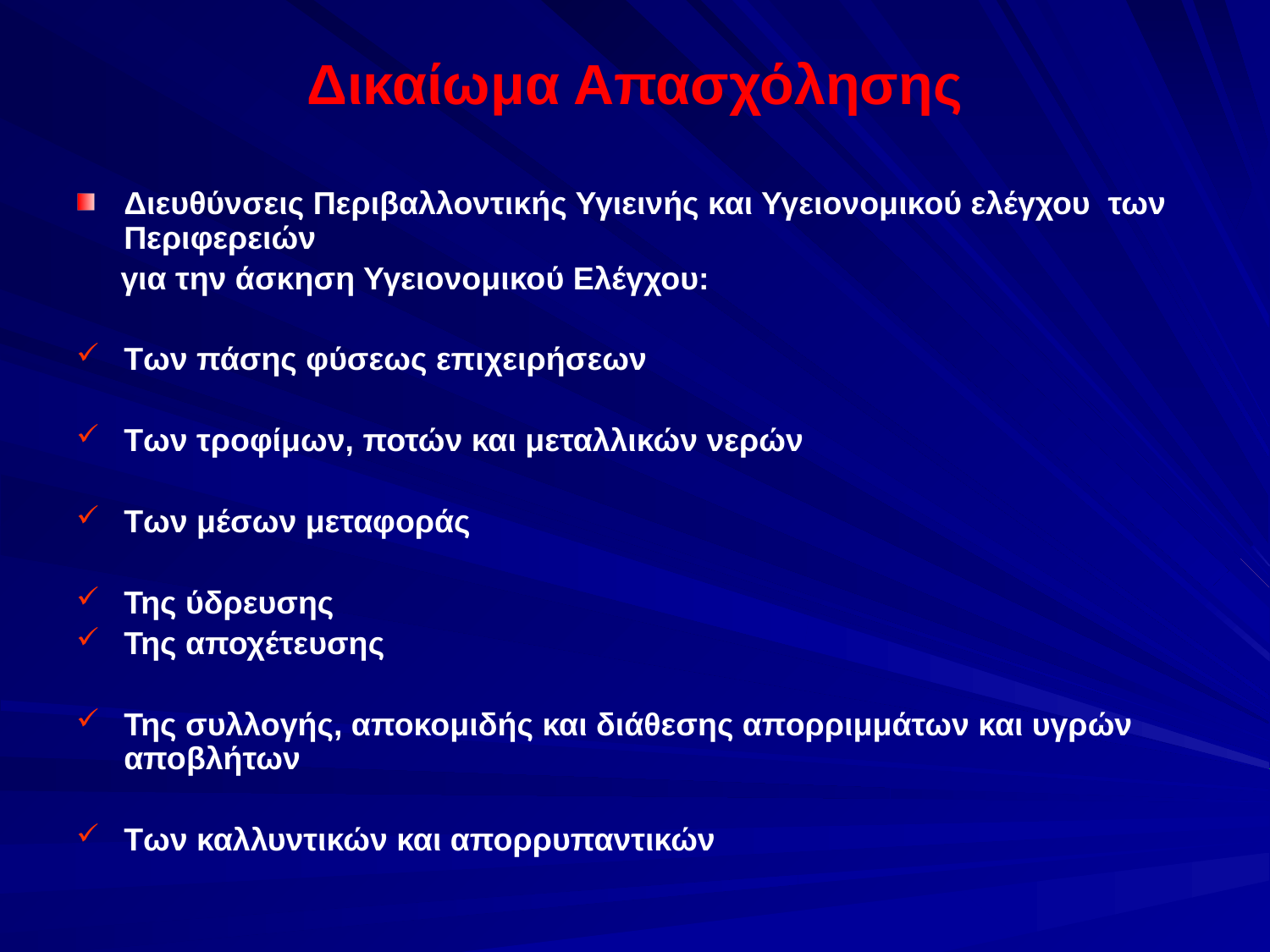

# Δικαίωμα Απασχόλησης
Διευθύνσεις Περιβαλλοντικής Υγιεινής και Υγειονομικού ελέγχου  των Περιφερειών
     για την άσκηση Υγειονομικού Ελέγχου:

Των πάσης φύσεως επιχειρήσεων

Των τροφίμων, ποτών και μεταλλικών νερών

Των μέσων μεταφοράς

Της ύδρευσης
Της αποχέτευσης

Της συλλογής, αποκομιδής και διάθεσης απορριμμάτων και υγρών αποβλήτων

Των καλλυντικών και απορρυπαντικών